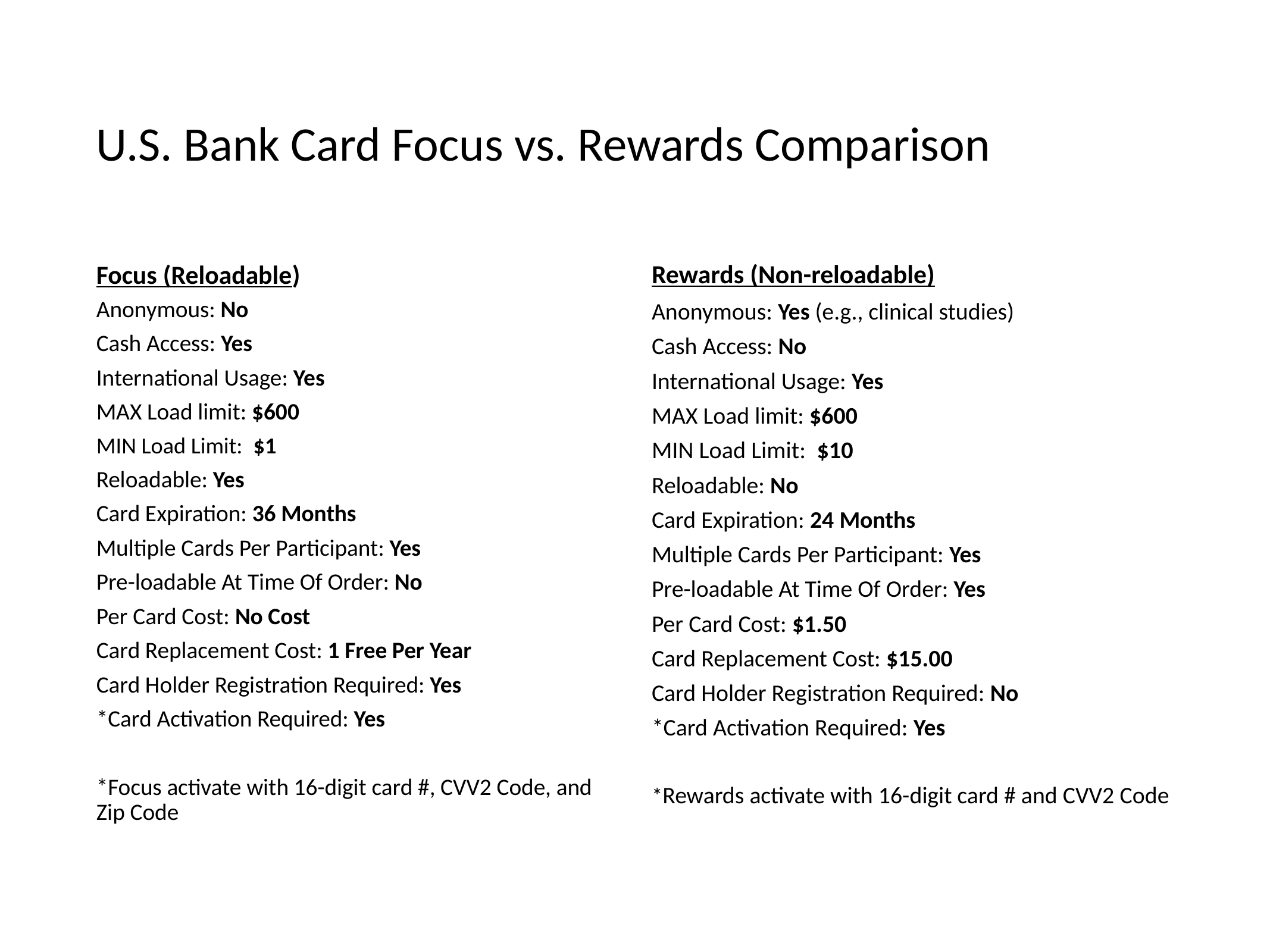

# U.S. Bank Card Focus vs. Rewards Comparison
Rewards (Non-reloadable)
Focus (Reloadable)
Anonymous: No
Cash Access: Yes
International Usage: Yes
MAX Load limit: $600
MIN Load Limit:  $1
Reloadable: Yes
Card Expiration: 36 Months
Multiple Cards Per Participant: Yes
Pre-loadable At Time Of Order: No
Per Card Cost: No Cost
Card Replacement Cost: 1 Free Per Year
Card Holder Registration Required: Yes
*Card Activation Required: Yes

*Focus activate with 16-digit card #, CVV2 Code, and Zip Code

Anonymous: Yes (e.g., clinical studies)
Cash Access: No
International Usage: Yes
MAX Load limit: $600
MIN Load Limit:  $10
Reloadable: No
Card Expiration: 24 Months
Multiple Cards Per Participant: Yes
Pre-loadable At Time Of Order: Yes
Per Card Cost: $1.50
Card Replacement Cost: $15.00
Card Holder Registration Required: No
*Card Activation Required: Yes

*Rewards activate with 16-digit card # and CVV2 Code